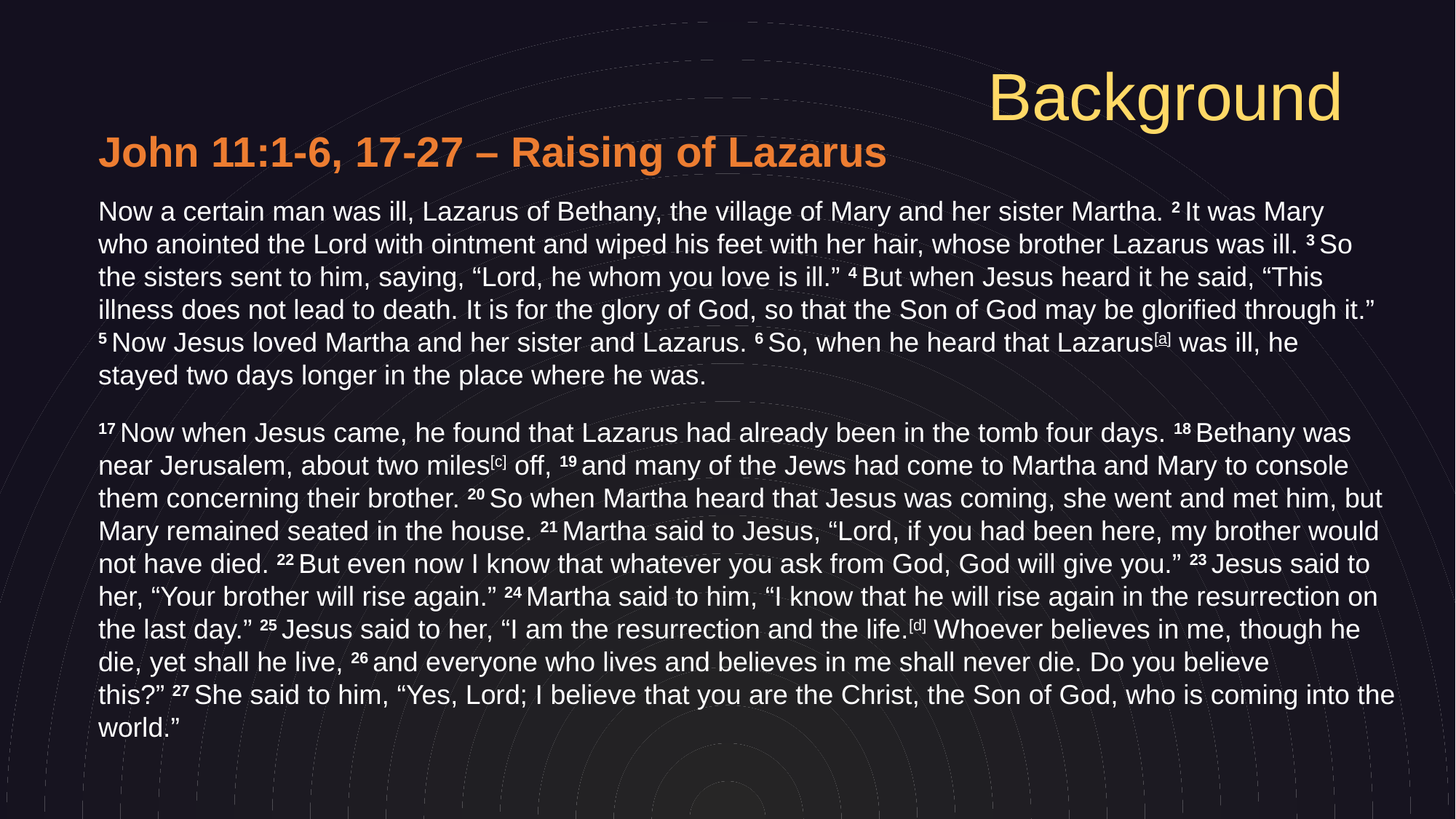

# Background
John 11:1-6, 17-27 – Raising of Lazarus
Now a certain man was ill, Lazarus of Bethany, the village of Mary and her sister Martha. 2 It was Mary who anointed the Lord with ointment and wiped his feet with her hair, whose brother Lazarus was ill. 3 So the sisters sent to him, saying, “Lord, he whom you love is ill.” 4 But when Jesus heard it he said, “This illness does not lead to death. It is for the glory of God, so that the Son of God may be glorified through it.”
5 Now Jesus loved Martha and her sister and Lazarus. 6 So, when he heard that Lazarus[a] was ill, he stayed two days longer in the place where he was.
17 Now when Jesus came, he found that Lazarus had already been in the tomb four days. 18 Bethany was near Jerusalem, about two miles[c] off, 19 and many of the Jews had come to Martha and Mary to console them concerning their brother. 20 So when Martha heard that Jesus was coming, she went and met him, but Mary remained seated in the house. 21 Martha said to Jesus, “Lord, if you had been here, my brother would not have died. 22 But even now I know that whatever you ask from God, God will give you.” 23 Jesus said to her, “Your brother will rise again.” 24 Martha said to him, “I know that he will rise again in the resurrection on the last day.” 25 Jesus said to her, “I am the resurrection and the life.[d] Whoever believes in me, though he die, yet shall he live, 26 and everyone who lives and believes in me shall never die. Do you believe this?” 27 She said to him, “Yes, Lord; I believe that you are the Christ, the Son of God, who is coming into the world.”